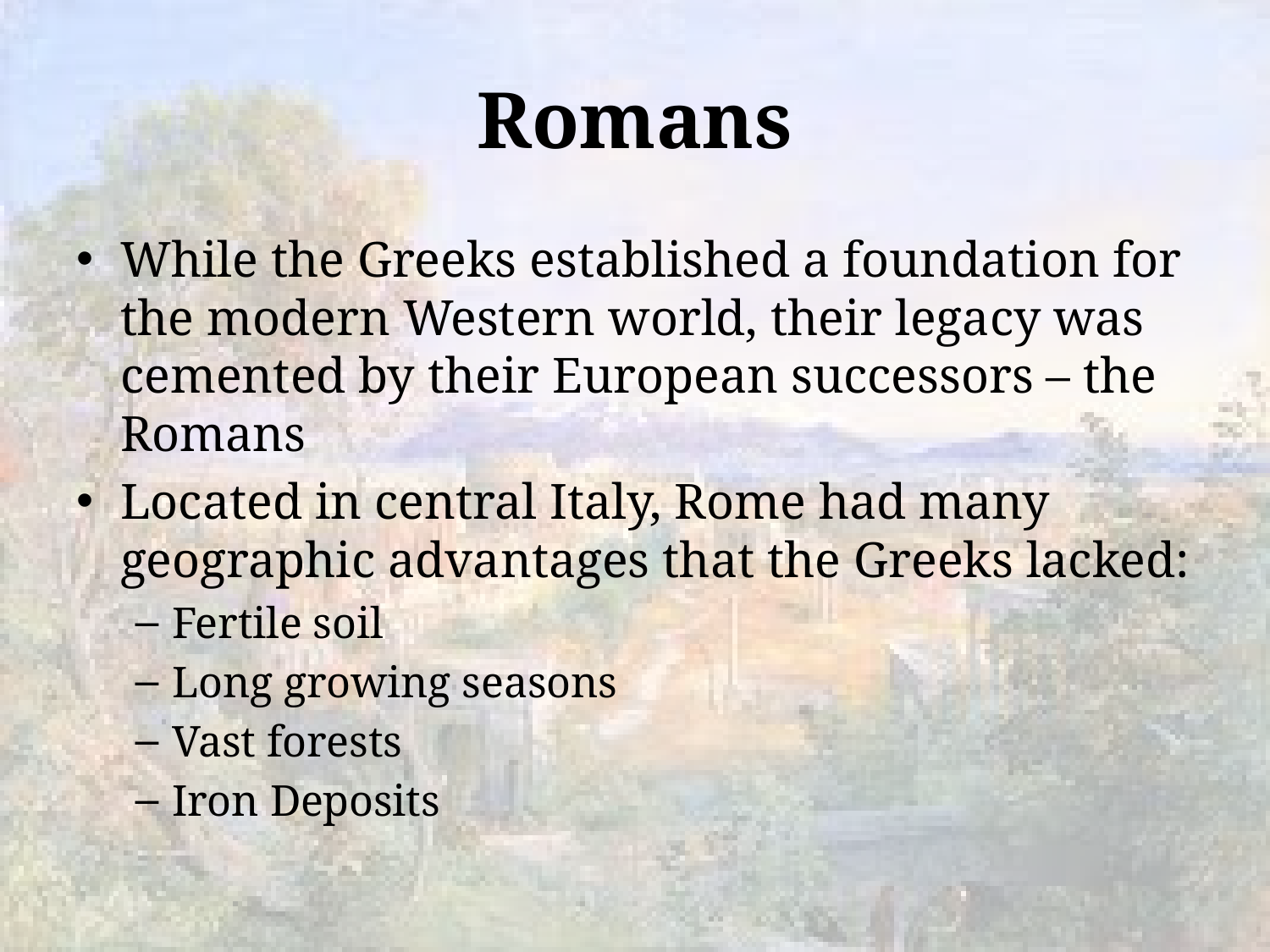

# Romans
While the Greeks established a foundation for the modern Western world, their legacy was cemented by their European successors – the Romans
Located in central Italy, Rome had many geographic advantages that the Greeks lacked:
Fertile soil
Long growing seasons
Vast forests
Iron Deposits